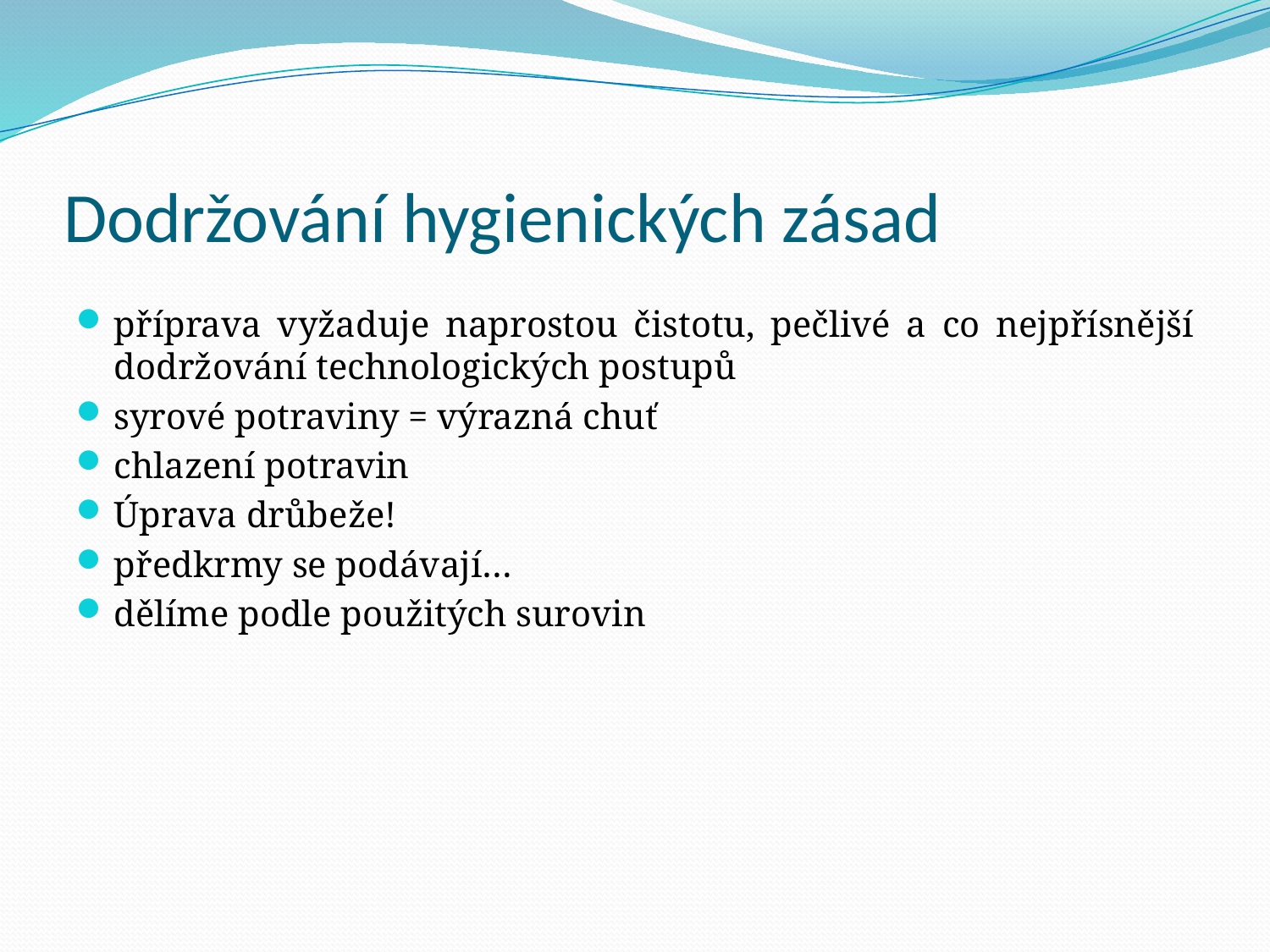

# Dodržování hygienických zásad
příprava vyžaduje naprostou čistotu, pečlivé a co nejpřísnější dodržování technologických postupů
syrové potraviny = výrazná chuť
chlazení potravin
Úprava drůbeže!
předkrmy se podávají…
dělíme podle použitých surovin